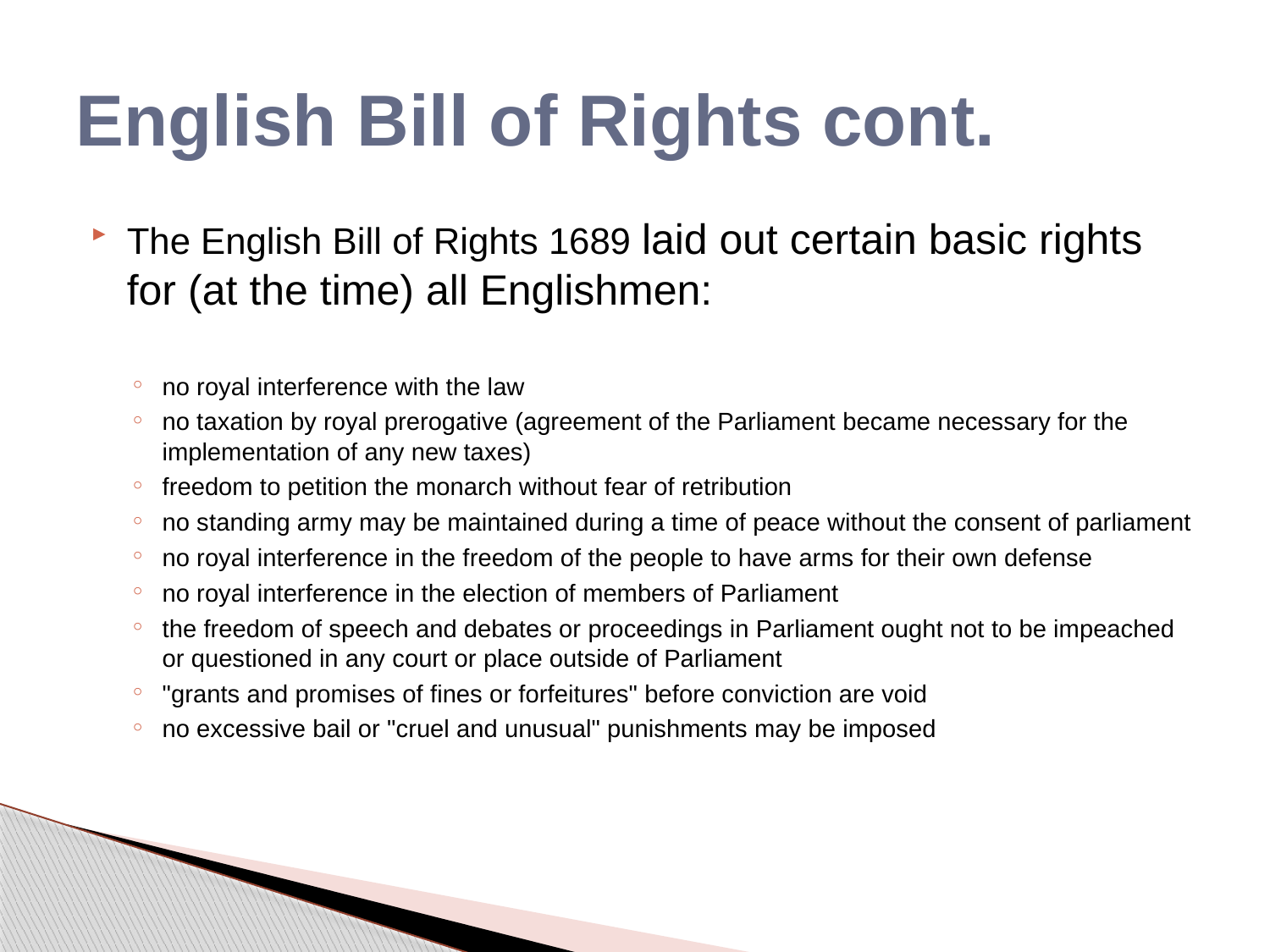

# English Bill of Rights cont.
The English Bill of Rights 1689 laid out certain basic rights for (at the time) all Englishmen:

no royal interference with the law
no taxation by royal prerogative (agreement of the Parliament became necessary for the implementation of any new taxes)
freedom to petition the monarch without fear of retribution
no standing army may be maintained during a time of peace without the consent of parliament
no royal interference in the freedom of the people to have arms for their own defense
no royal interference in the election of members of Parliament
the freedom of speech and debates or proceedings in Parliament ought not to be impeached or questioned in any court or place outside of Parliament
"grants and promises of fines or forfeitures" before conviction are void
no excessive bail or "cruel and unusual" punishments may be imposed